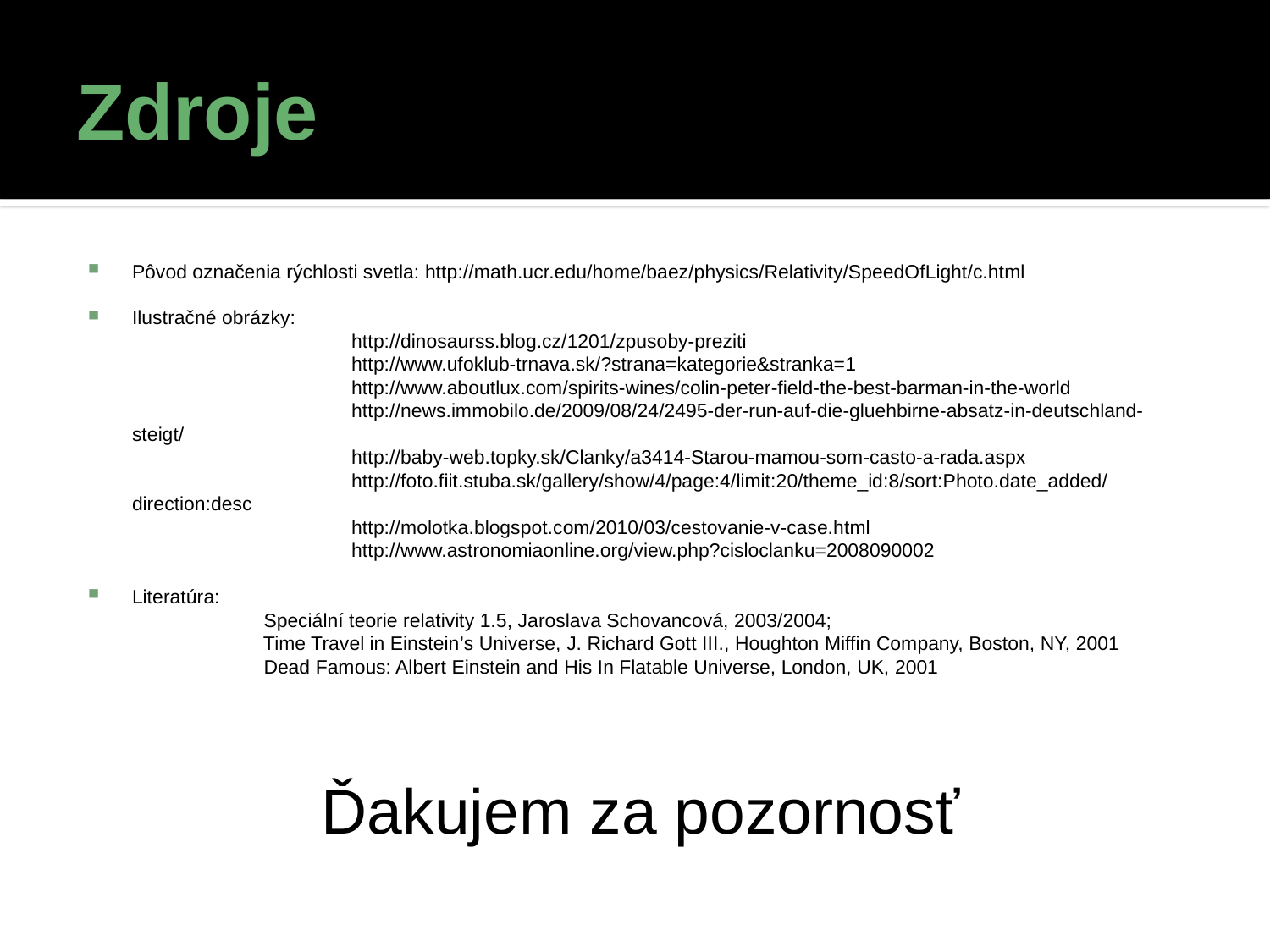

# Zdroje
Pôvod označenia rýchlosti svetla: http://math.ucr.edu/home/baez/physics/Relativity/SpeedOfLight/c.html
Ilustračné obrázky:
                                        http://dinosaurss.blog.cz/1201/zpusoby-preziti
                                        http://www.ufoklub-trnava.sk/?strana=kategorie&stranka=1
                                        http://www.aboutlux.com/spirits-wines/colin-peter-field-the-best-barman-in-the-world
                                        http://news.immobilo.de/2009/08/24/2495-der-run-auf-die-gluehbirne-absatz-in-deutschland-steigt/
                                        http://baby-web.topky.sk/Clanky/a3414-Starou-mamou-som-casto-a-rada.aspx
                                        http://foto.fiit.stuba.sk/gallery/show/4/page:4/limit:20/theme_id:8/sort:Photo.date_added/direction:desc
                                        http://molotka.blogspot.com/2010/03/cestovanie-v-case.html
                                        http://www.astronomiaonline.org/view.php?cisloclanku=2008090002
Literatúra:
                        Speciální teorie relativity 1.5, Jaroslava Schovancová, 2003/2004;
                        Time Travel in Einstein’s Universe, J. Richard Gott III., Houghton Miffin Company, Boston, NY, 2001
                        Dead Famous: Albert Einstein and His In Flatable Universe, London, UK, 2001

Ďakujem za pozornosť